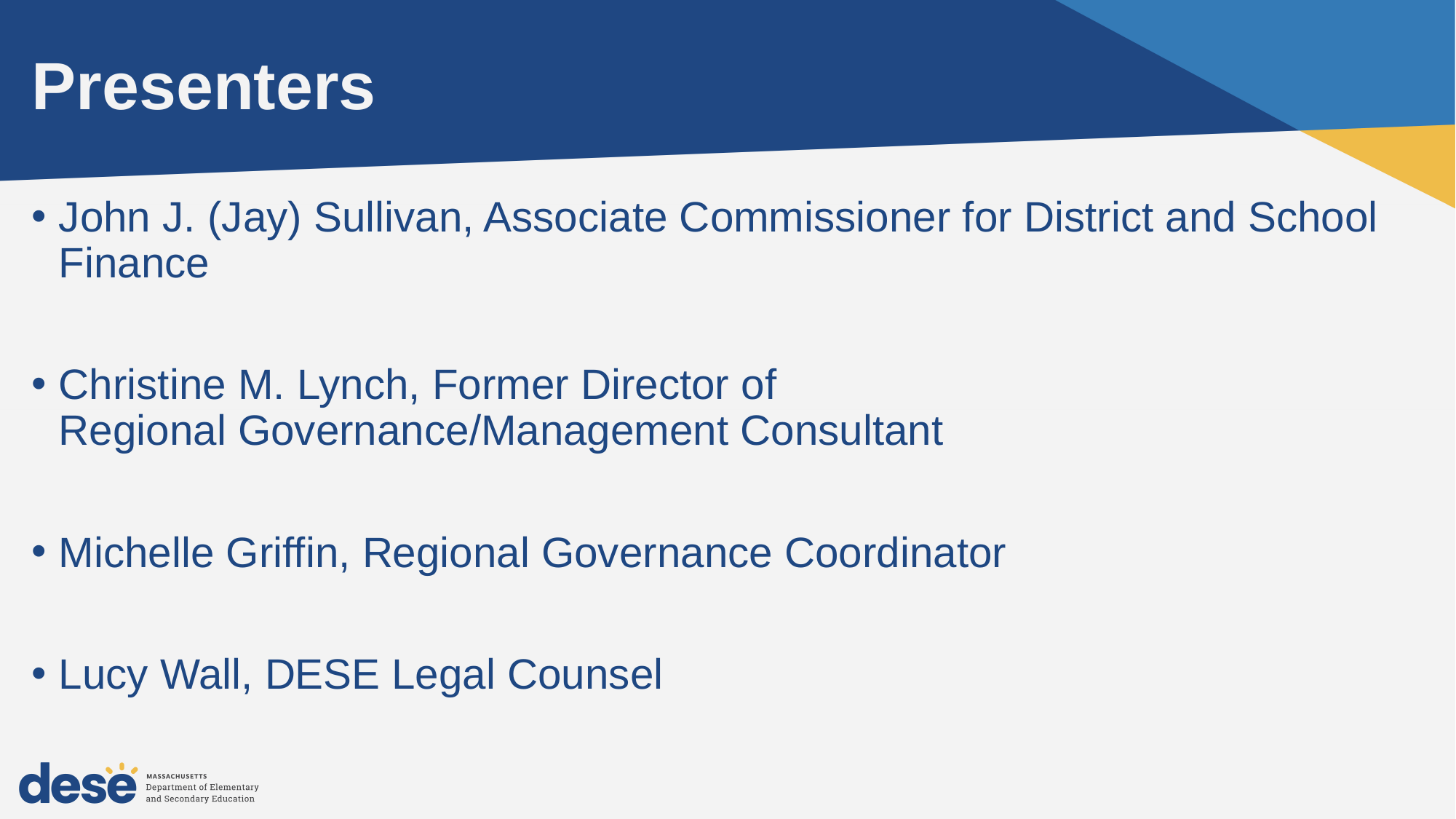

# Presenters
John J. (Jay) Sullivan, Associate Commissioner for District and School Finance ​

Christine M. Lynch, Former Director of Regional Governance/Management Consultant ​

Michelle Griffin, Regional Governance Coordinator

Lucy Wall, DESE Legal Counsel